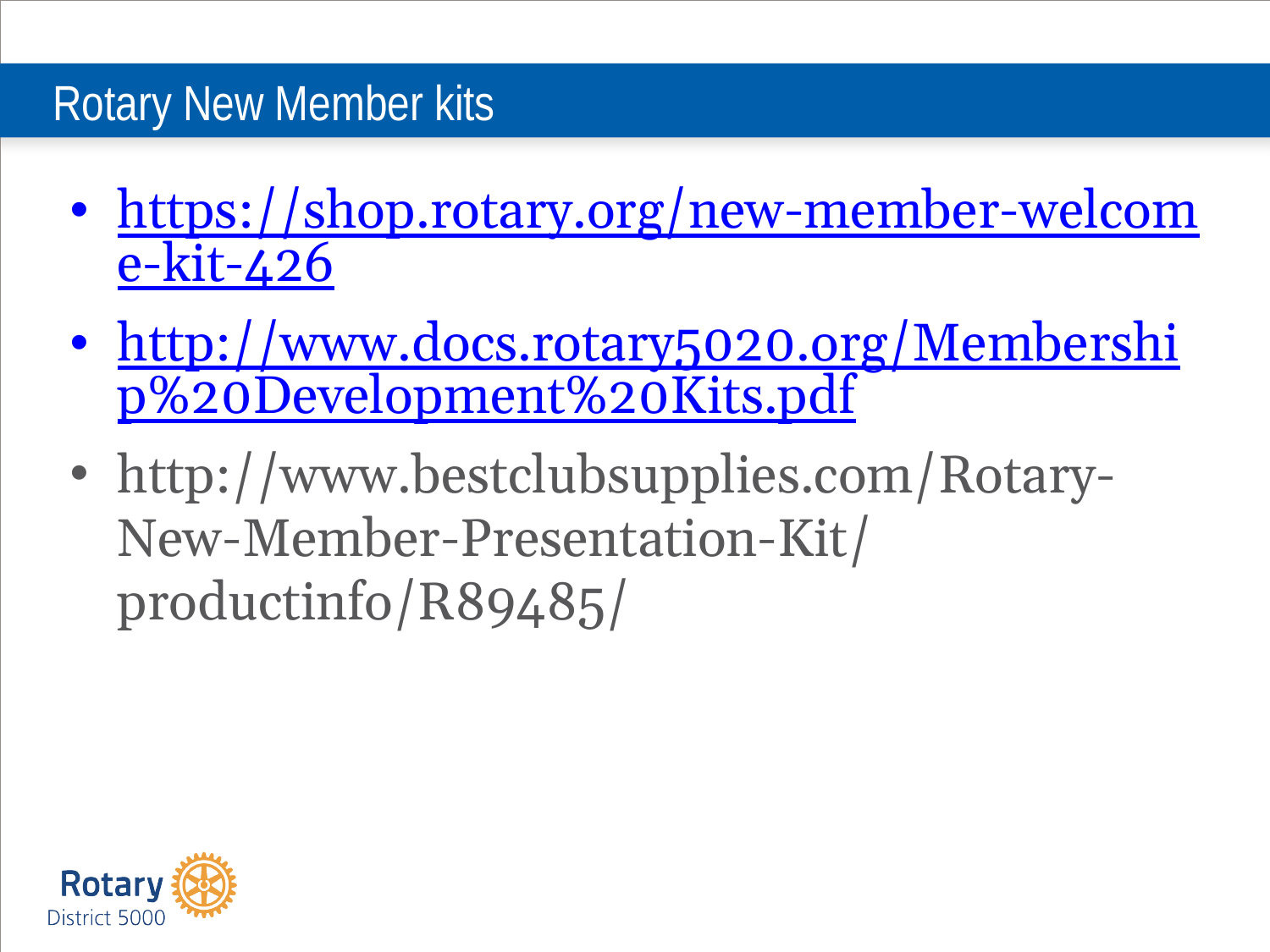

Rotary New Member kits
https://shop.rotary.org/new-member-welcome-kit-426
http://www.docs.rotary5020.org/Membership%20Development%20Kits.pdf
http://www.bestclubsupplies.com/Rotary-New-Member-Presentation-Kit/productinfo/R89485/